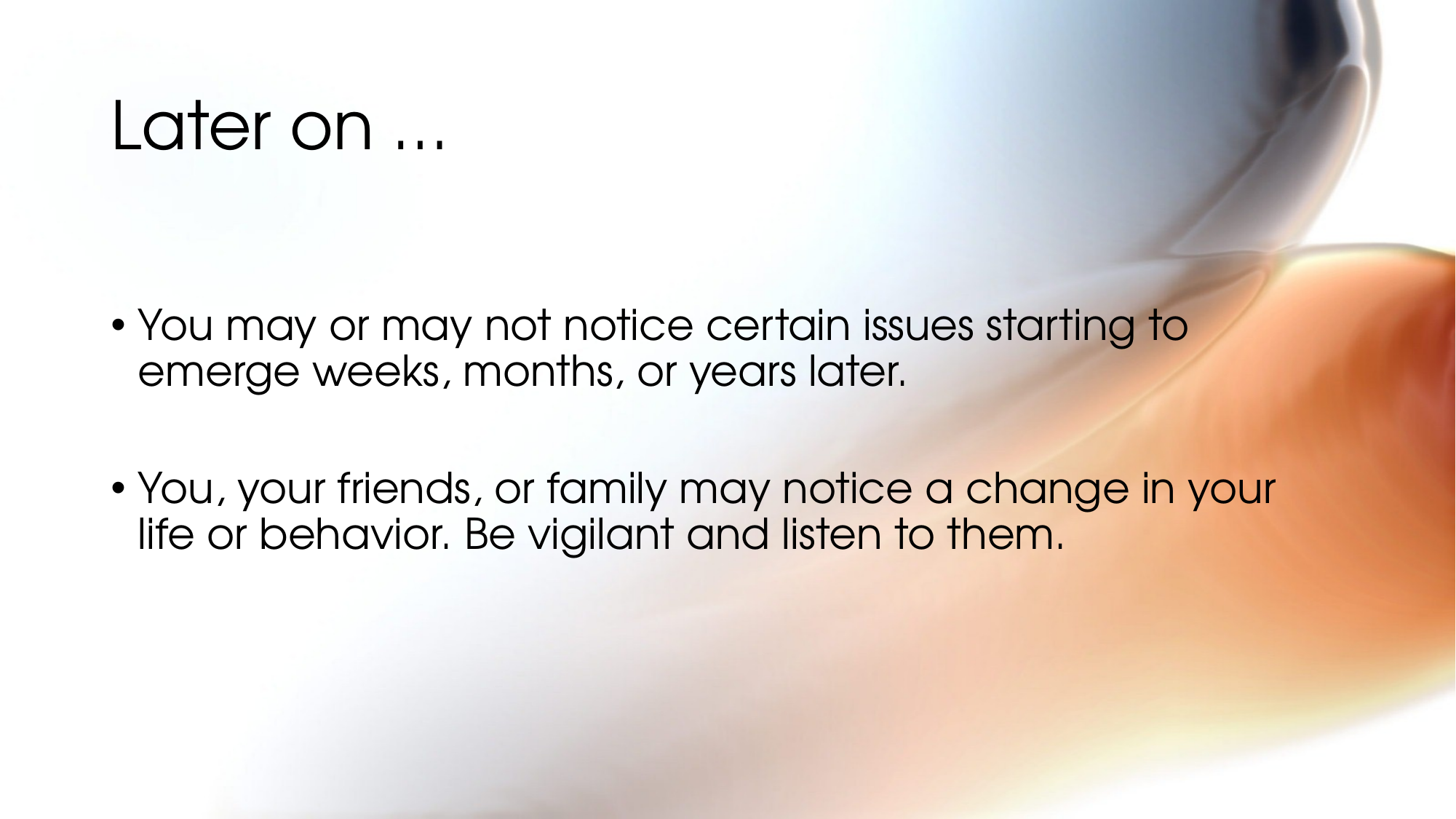

# Later on …
You may or may not notice certain issues starting to emerge weeks, months, or years later.

You, your friends, or family may notice a change in your life or behavior. Be vigilant and listen to them.